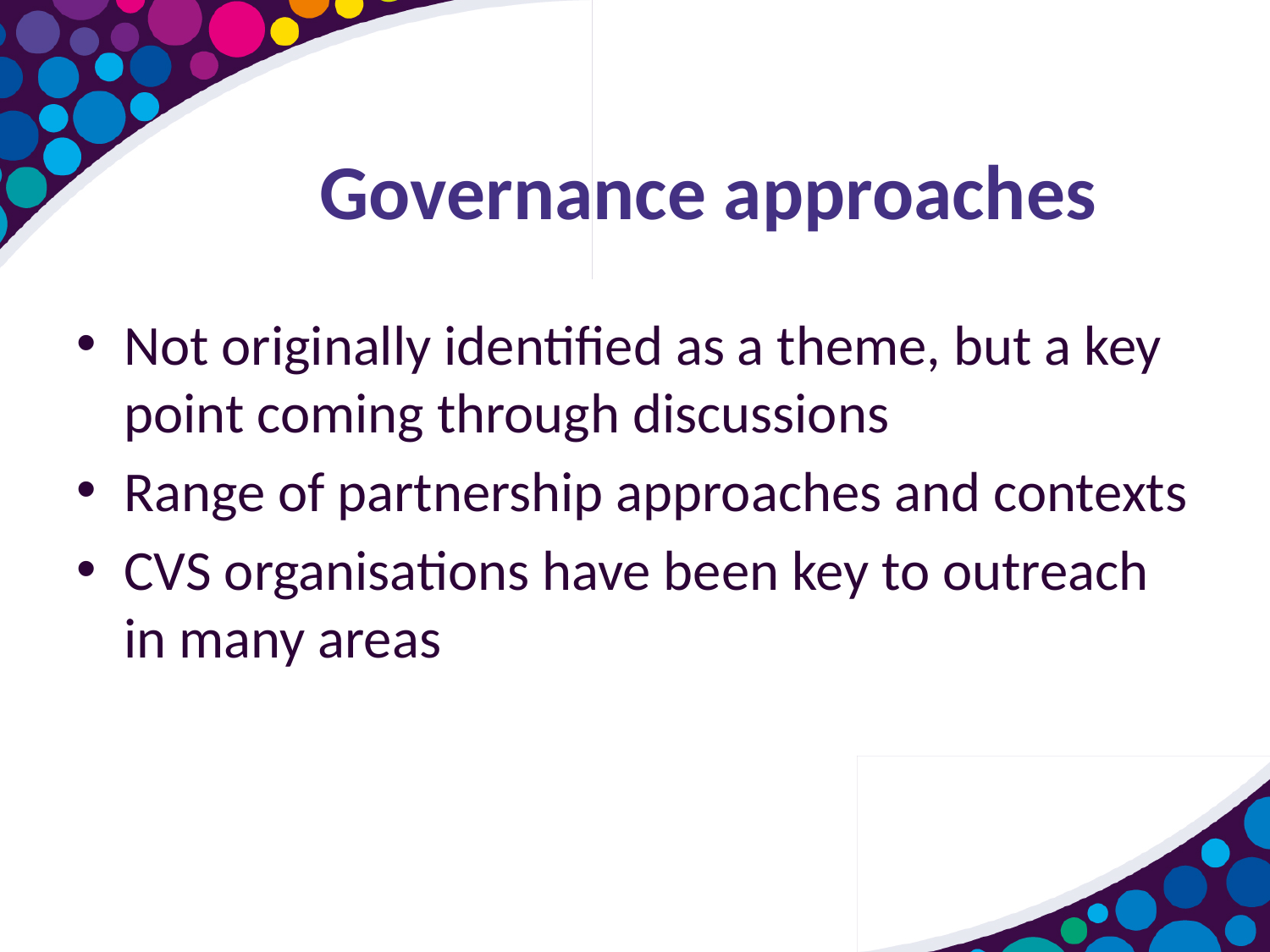

# Governance approaches
Not originally identified as a theme, but a key point coming through discussions
Range of partnership approaches and contexts
CVS organisations have been key to outreach in many areas